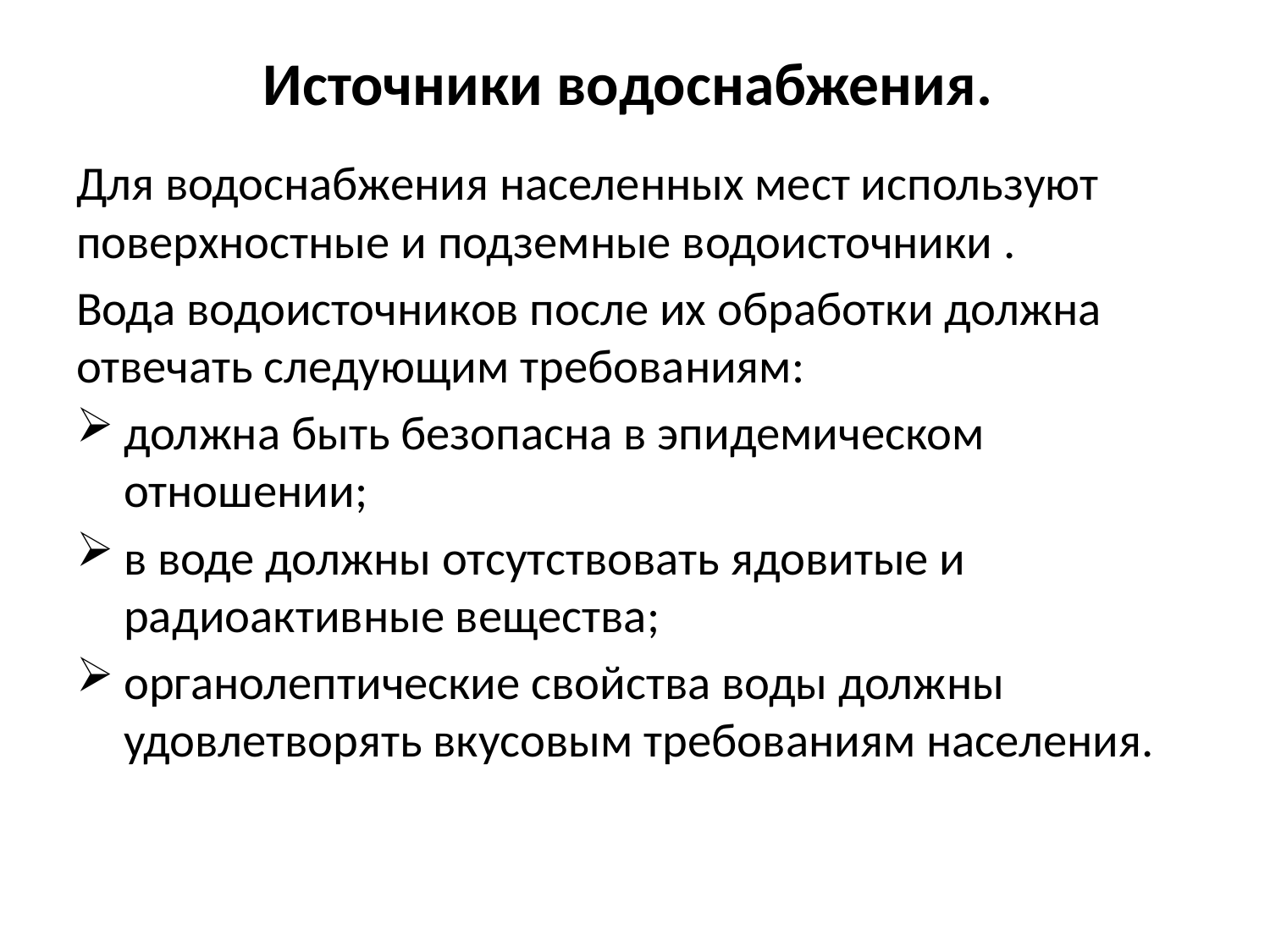

# Источники водоснабжения.
Для водоснабжения населенных мест используют поверхностные и подземные водоисточники .
Вода водоисточников после их обработки должна отвечать следующим требованиям:
должна быть безопасна в эпидемическом отношении;
в воде должны отсутствовать ядовитые и радиоактивные вещества;
органолептические свойства воды должны удовлетворять вкусовым требованиям населения.